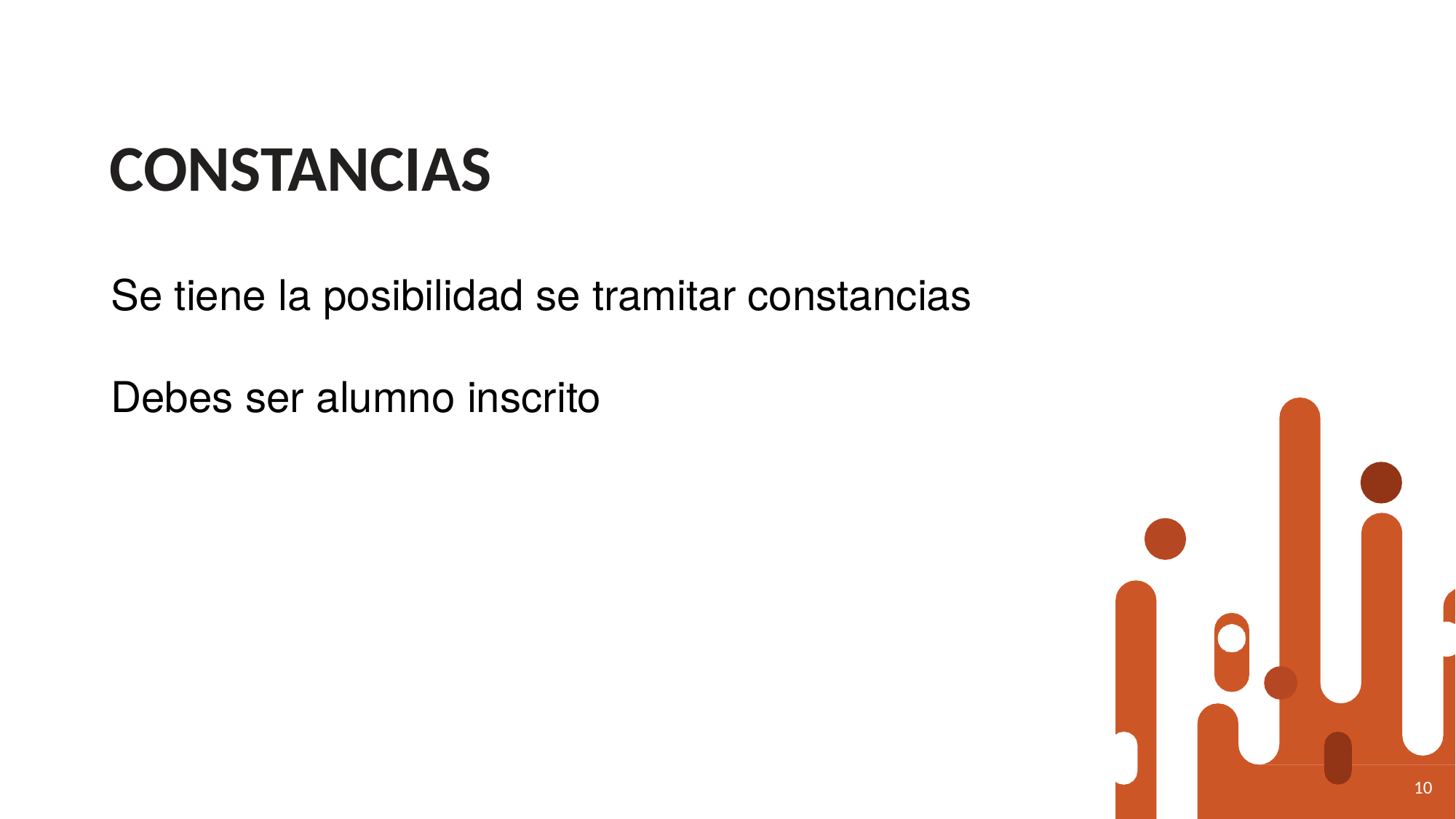

# CONSTANCIAS

Se tiene la posibilidad se tramitar constancias

Debes ser alumno inscrito
10